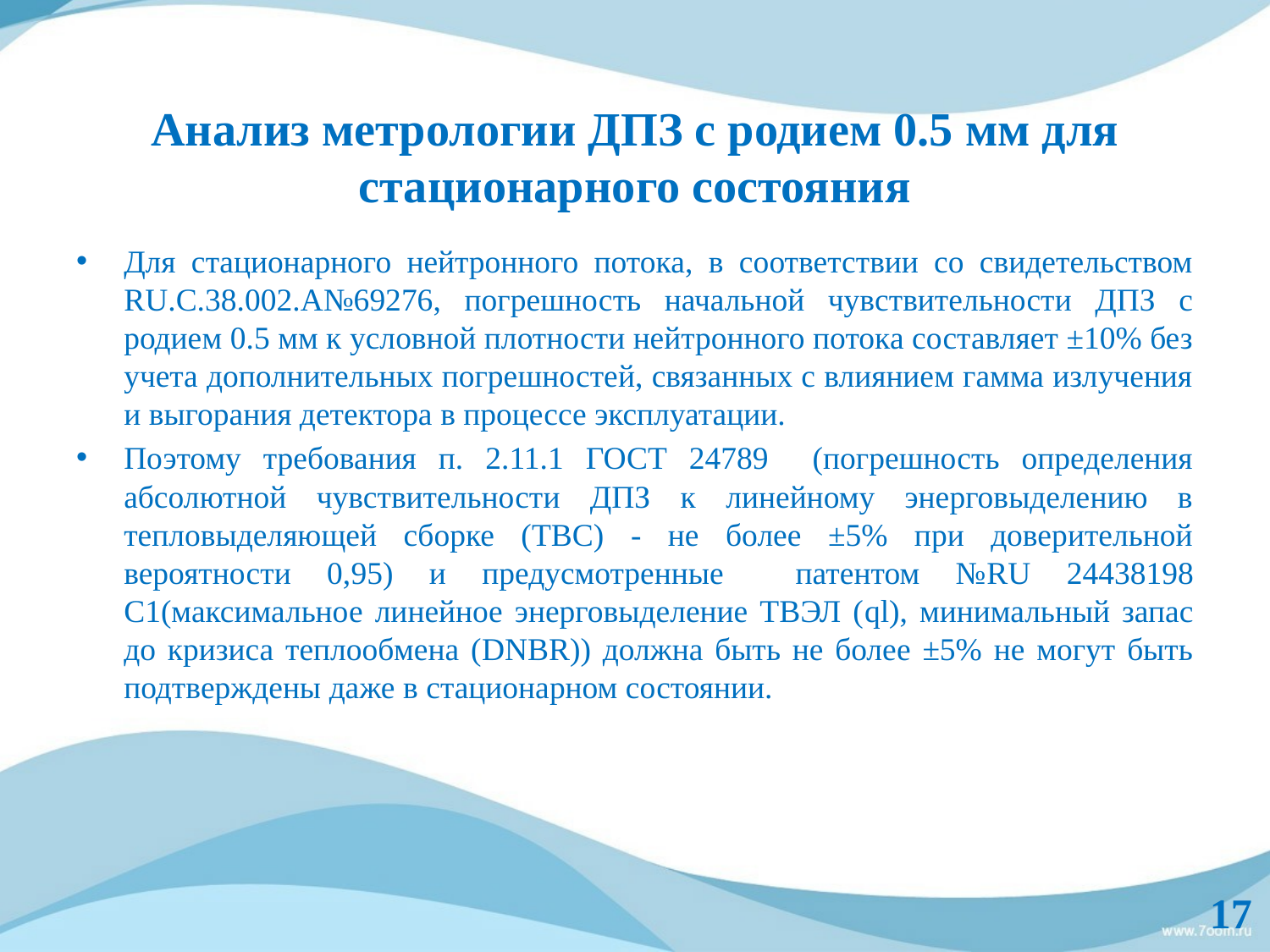

# Анализ метрологии ДПЗ с родием 0.5 мм для стационарного состояния
Для стационарного нейтронного потока, в соответствии со свидетельством RU.C.38.002.A№69276, погрешность начальной чувствительности ДПЗ с родием 0.5 мм к условной плотности нейтронного потока составляет ±10% без учета дополнительных погрешностей, связанных с влиянием гамма излучения и выгорания детектора в процессе эксплуатации.
Поэтому требования п. 2.11.1 ГОСТ 24789  (погрешность определения абсолютной чувствительности ДПЗ к линейному энерговыделению в тепловыделяющей сборке (ТВС) - не более ±5% при доверительной вероятности 0,95) и предусмотренные  патентом №RU 24438198 С1(максимальное линейное энерговыделение ТВЭЛ (ql), минимальный запас до кризиса теплообмена (DNBR)) должна быть не более ±5% не могут быть подтверждены даже в стационарном состоянии.

17